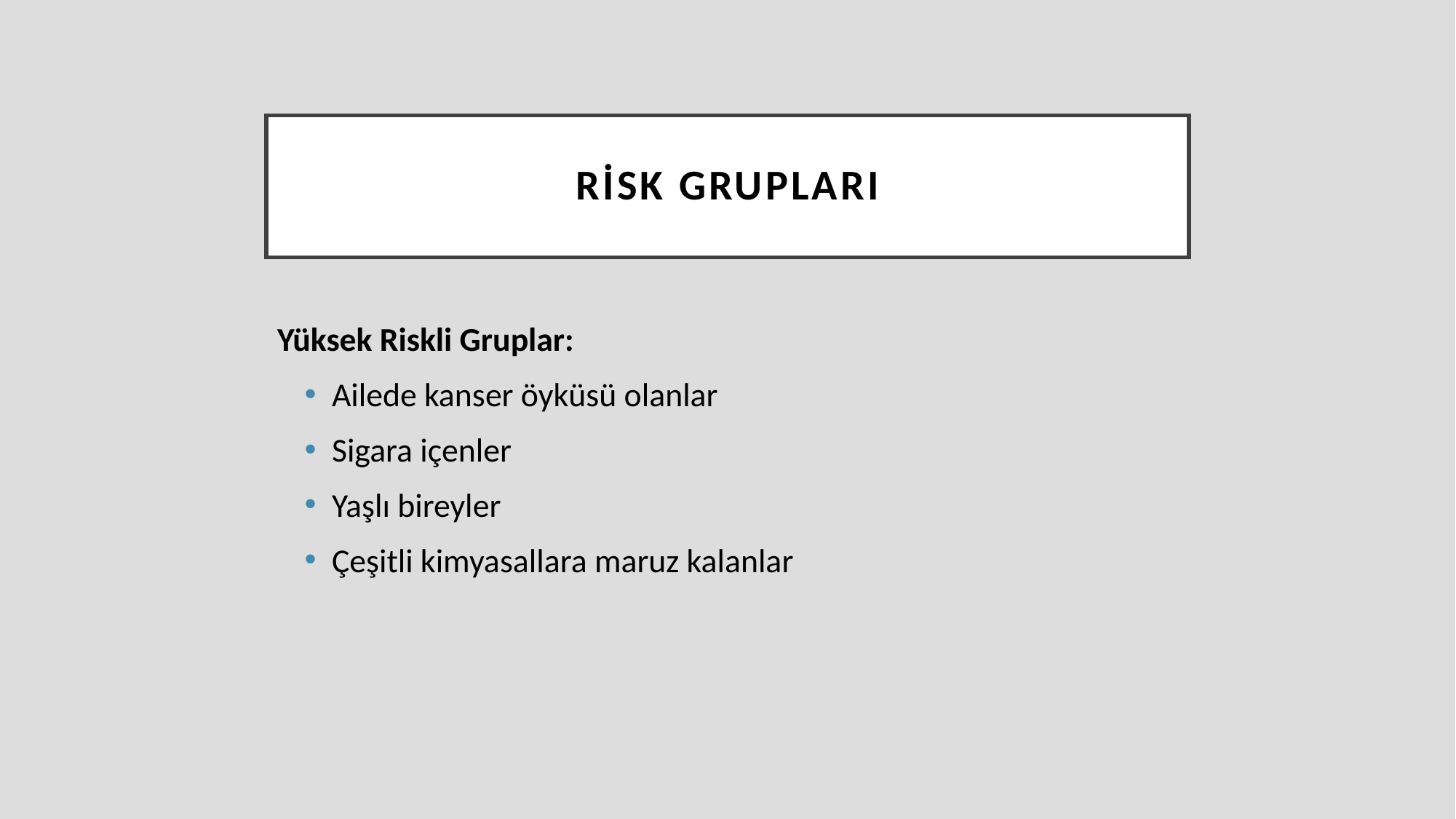

# Risk Grupları
Yüksek Riskli Gruplar:
Ailede kanser öyküsü olanlar
Sigara içenler
Yaşlı bireyler
Çeşitli kimyasallara maruz kalanlar